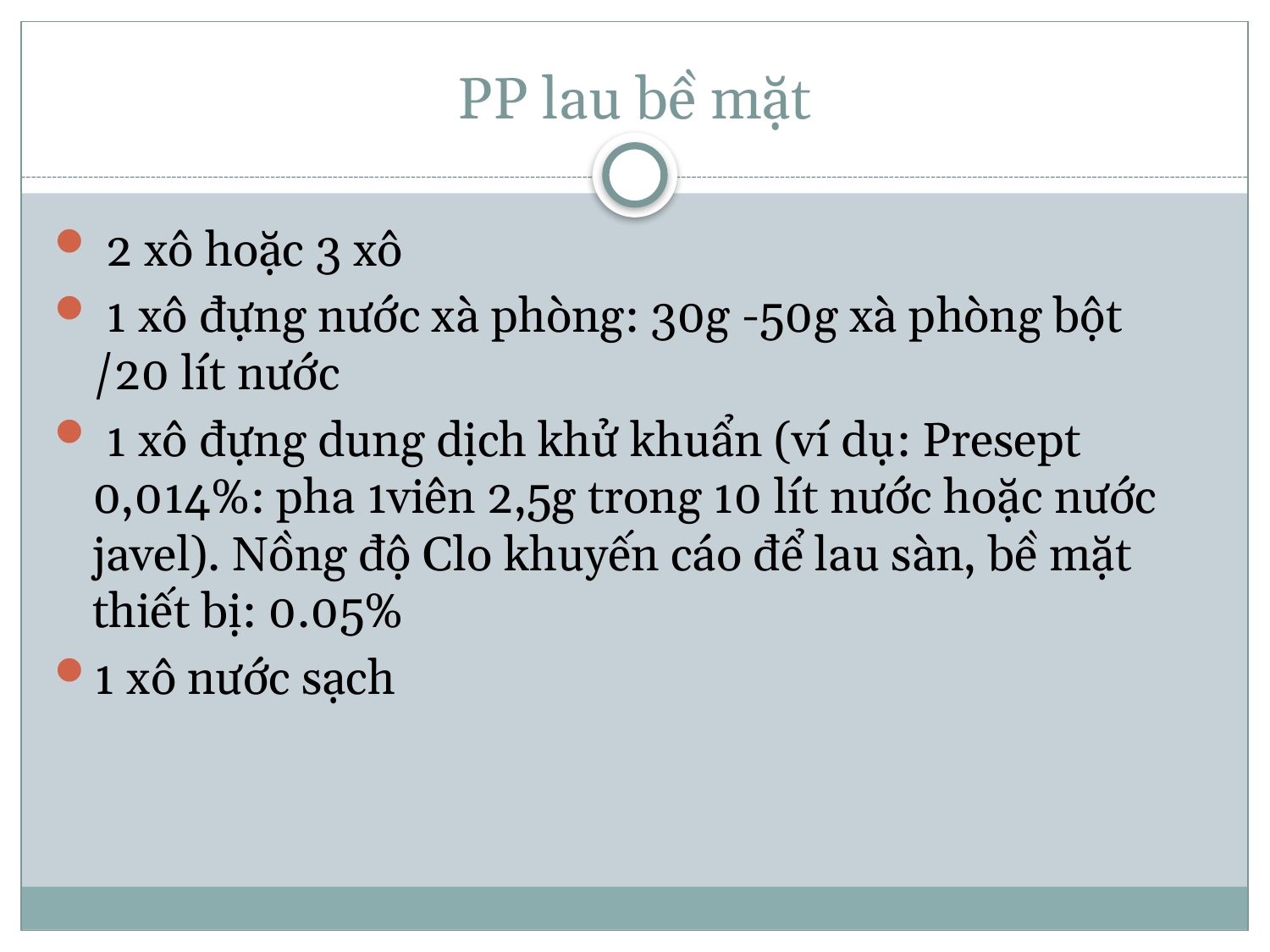

# PP lau bề mặt
 2 xô hoặc 3 xô
 1 xô đựng nước xà phòng: 30g -50g xà phòng bột /20 lít nước
 1 xô đựng dung dịch khử khuẩn (ví dụ: Presept 0,014%: pha 1viên 2,5g trong 10 lít nước hoặc nước javel). Nồng độ Clo khuyến cáo để lau sàn, bề mặt thiết bị: 0.05%
1 xô nước sạch